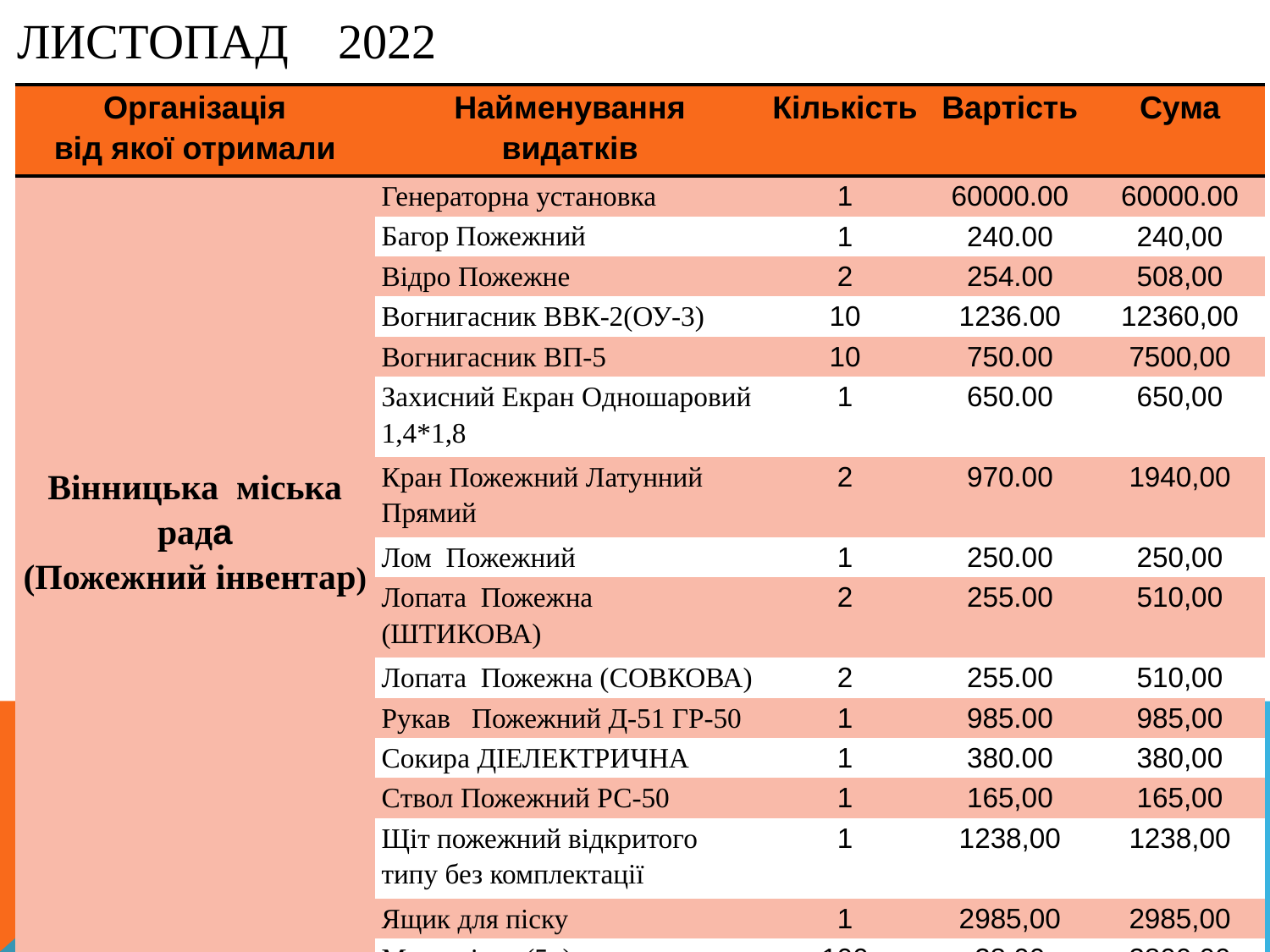

# листопад    2022
| Організація від якої отримали | Найменування видатків | Кількість | Вартість | Сума |
| --- | --- | --- | --- | --- |
| Вінницька міська рада (Пожежний інвентар) | Генераторна установка | 1 | 60000.00 | 60000.00 |
|  | Багор Пожежний | 1 | 240.00 | 240,00 |
|  | Відро Пожежне | 2 | 254.00 | 508,00 |
|  | Вогнигасник ВВК-2(ОУ-3) | 10 | 1236.00 | 12360,00 |
|  | Вогнигасник ВП-5 | 10 | 750.00 | 7500,00 |
|  | Захисний Екран Одношаровий 1,4\*1,8 | 1 | 650.00 | 650,00 |
|  | Кран Пожежний Латунний Прямий | 2 | 970.00 | 1940,00 |
|  | Лом Пожежний | 1 | 250.00 | 250,00 |
|  | Лопата Пожежна (ШТИКОВА) | 2 | 255.00 | 510,00 |
|  | Лопата Пожежна (СОВКОВА) | 2 | 255.00 | 510,00 |
|  | Рукав Пожежний Д-51 ГР-50 | 1 | 985.00 | 985,00 |
|  | Сокира ДІЕЛЕКТРИЧНА | 1 | 380.00 | 380,00 |
|  | Ствол Пожежний РС-50 | 1 | 165,00 | 165,00 |
|  | Щіт пожежний відкритого типу без комплектації | 1 | 1238,00 | 1238,00 |
|  | Ящик для піску | 1 | 2985,00 | 2985,00 |
|  | Мило рідке (5л) | 100 | 38.00 | 3800.00 |
| Всього: |  |  |  | 94021.00 |